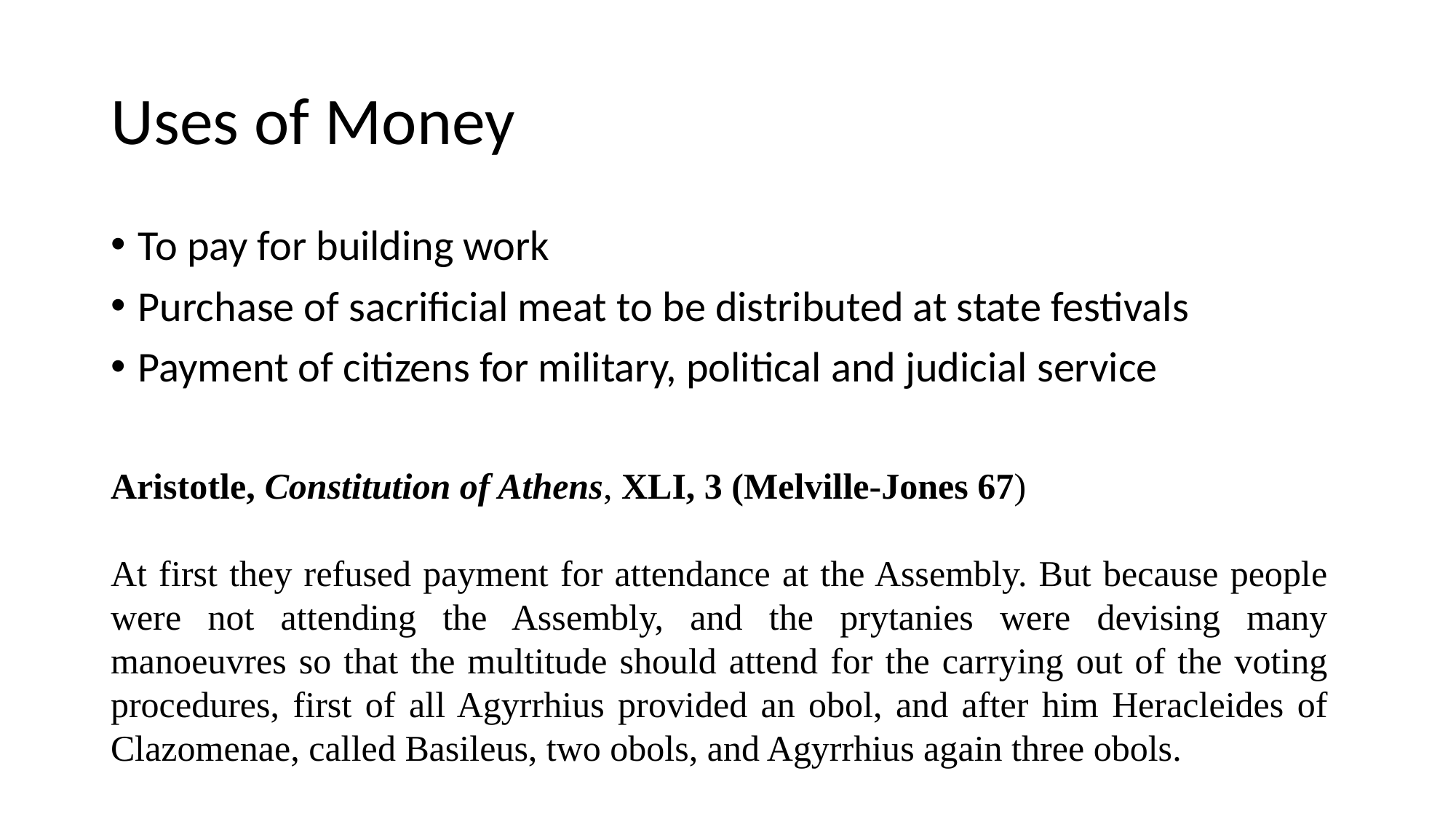

# Uses of Money
To pay for building work
Purchase of sacrificial meat to be distributed at state festivals
Payment of citizens for military, political and judicial service
Aristotle, Constitution of Athens, XLI, 3 (Melville-Jones 67)

At first they refused payment for attendance at the Assembly. But because people were not attending the Assembly, and the prytanies were devising many manoeuvres so that the multitude should attend for the carrying out of the voting procedures, first of all Agyrrhius provided an obol, and after him Heracleides of Clazomenae, called Basileus, two obols, and Agyrrhius again three obols.